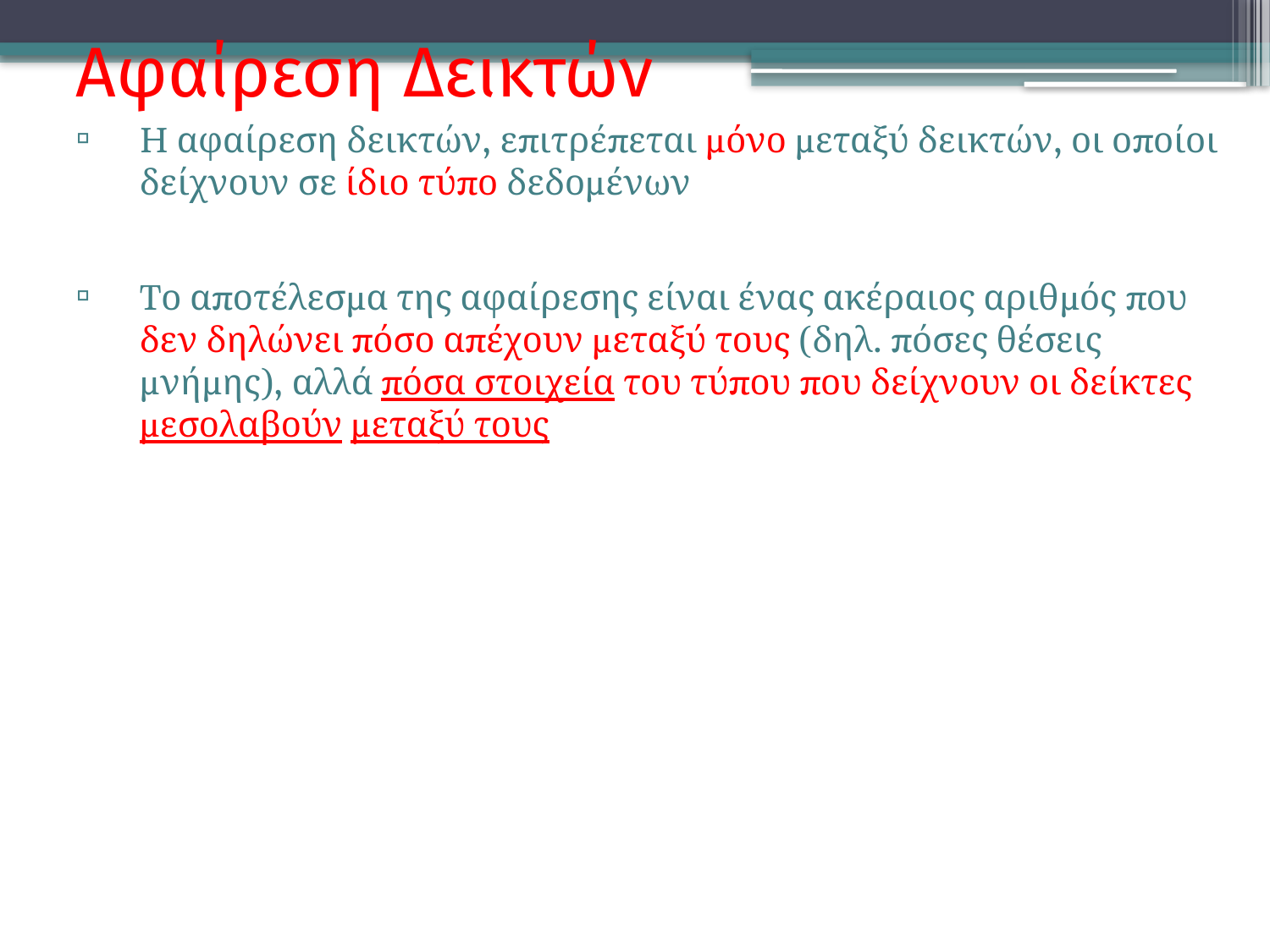

# Αφαίρεση Δεικτών
Η αφαίρεση δεικτών, επιτρέπεται μόνο μεταξύ δεικτών, οι οποίοι δείχνουν σε ίδιο τύπο δεδομένων

Το αποτέλεσμα της αφαίρεσης είναι ένας ακέραιος αριθμός που δεν δηλώνει πόσο απέχουν μεταξύ τους (δηλ. πόσες θέσεις μνήμης), αλλά πόσα στοιχεία του τύπου που δείχνουν οι δείκτες μεσολαβούν μεταξύ τους